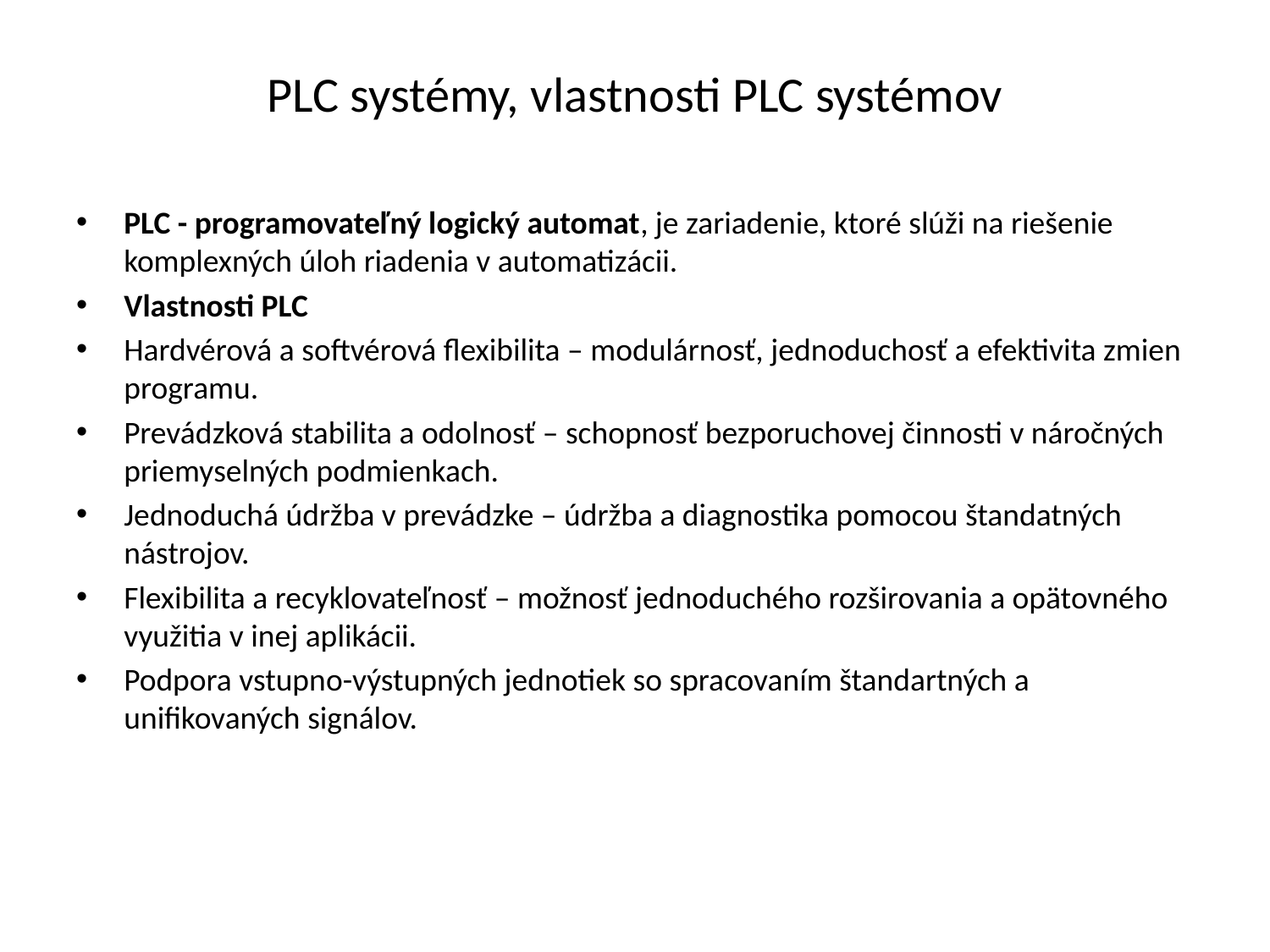

# PLC systémy, vlastnosti PLC systémov
PLC - programovateľný logický automat, je zariadenie, ktoré slúži na riešenie komplexných úloh riadenia v automatizácii.
Vlastnosti PLC
Hardvérová a softvérová flexibilita – modulárnosť, jednoduchosť a efektivita zmien programu.
Prevádzková stabilita a odolnosť – schopnosť bezporuchovej činnosti v náročných priemyselných podmienkach.
Jednoduchá údržba v prevádzke – údržba a diagnostika pomocou štandatných nástrojov.
Flexibilita a recyklovateľnosť – možnosť jednoduchého rozširovania a opätovného využitia v inej aplikácii.
Podpora vstupno-výstupných jednotiek so spracovaním štandartných a unifikovaných signálov.